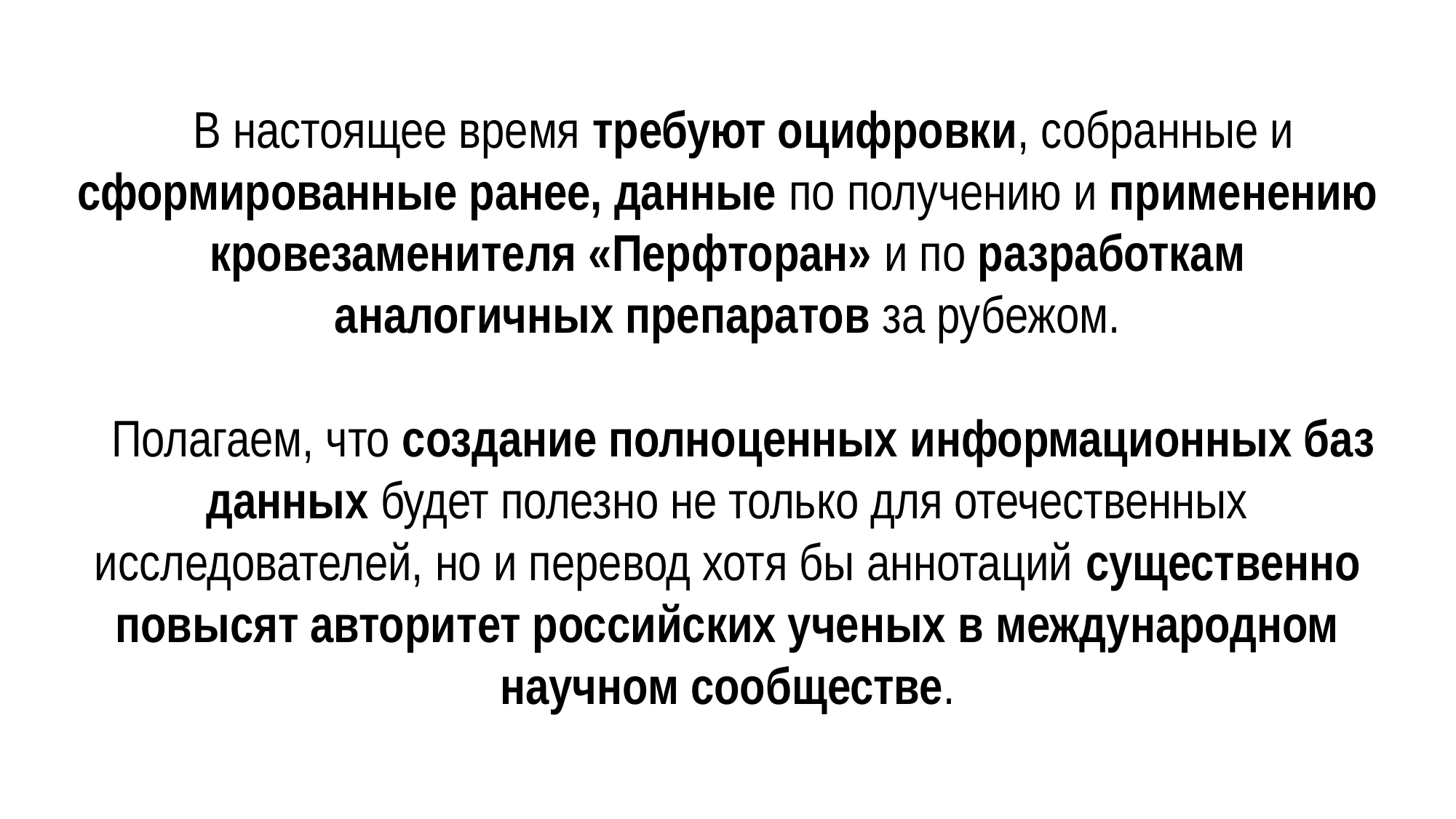

В настоящее время требуют оцифровки, собранные и сформированные ранее, данные по получению и применению кровезаменителя «Перфторан» и по разработкам аналогичных препаратов за рубежом.

Полагаем, что создание полноценных информационных баз данных будет полезно не только для отечественных исследователей, но и перевод хотя бы аннотаций существенно повысят авторитет российских ученых в международном научном сообществе.